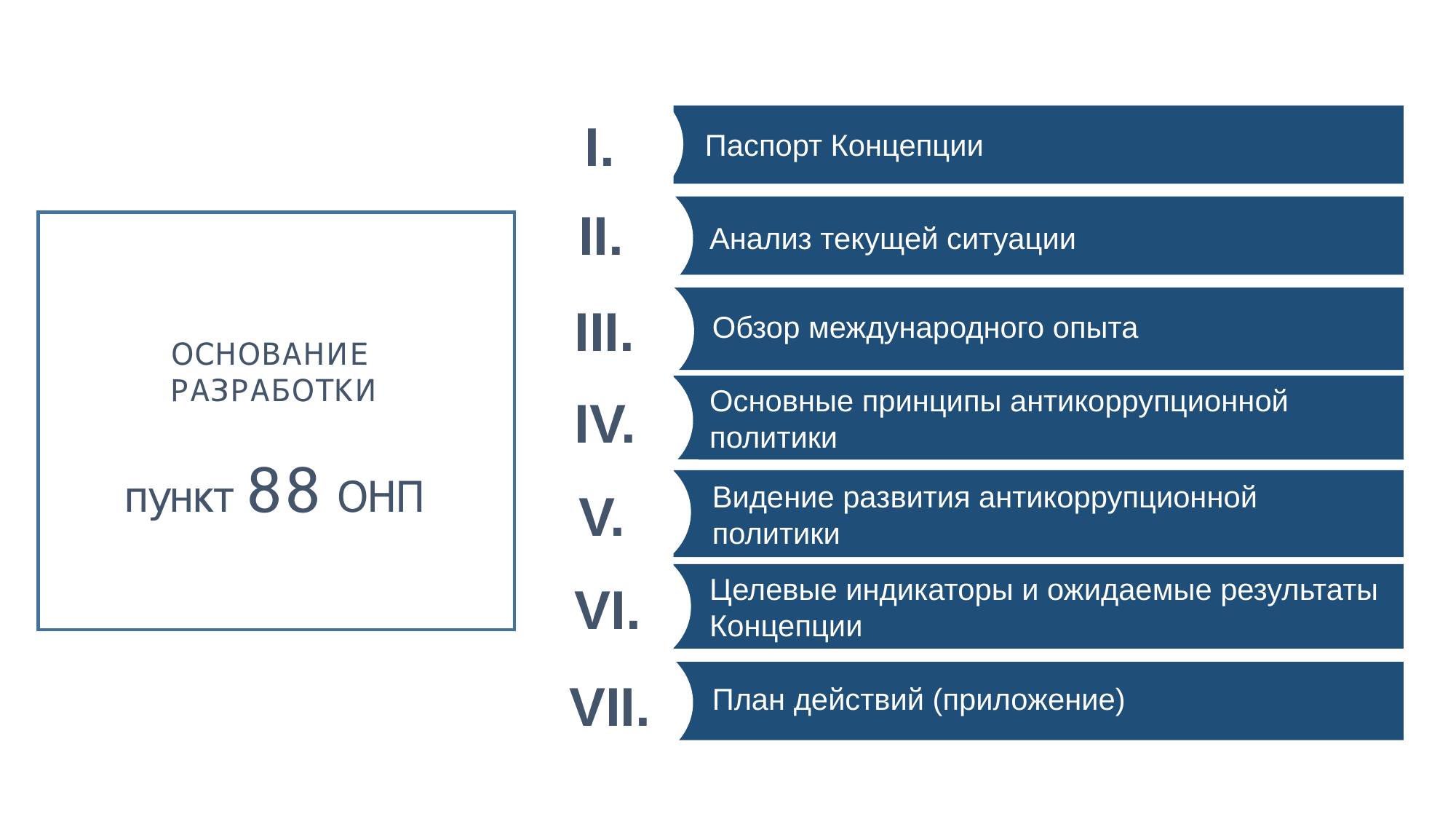

I.
Паспорт Концепции

II.

Анализ текущей ситуации

III.
Обзор международного опыта
ОСНОВАНИЕ
РАЗРАБОТКИ

пункт 88 ОНП

Основные принципы антикоррупционной политики

IV.

Видение развития антикоррупционной политики
V.

Целевые индикаторы и ожидаемые результаты Концепции
VI.

VII.
План действий (приложение)